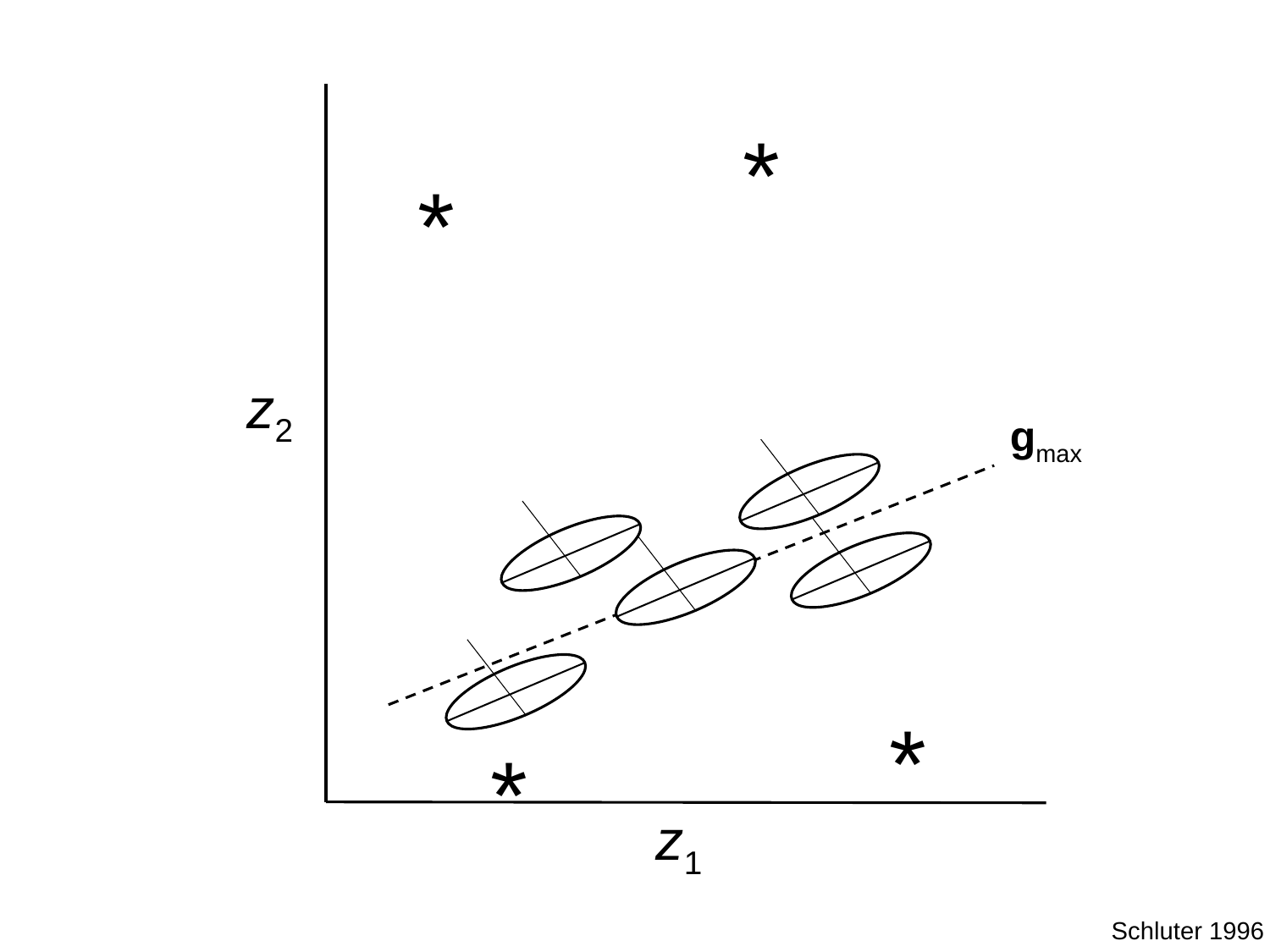

*
*
z2
gmax

*
*
z1
	Schluter 1996